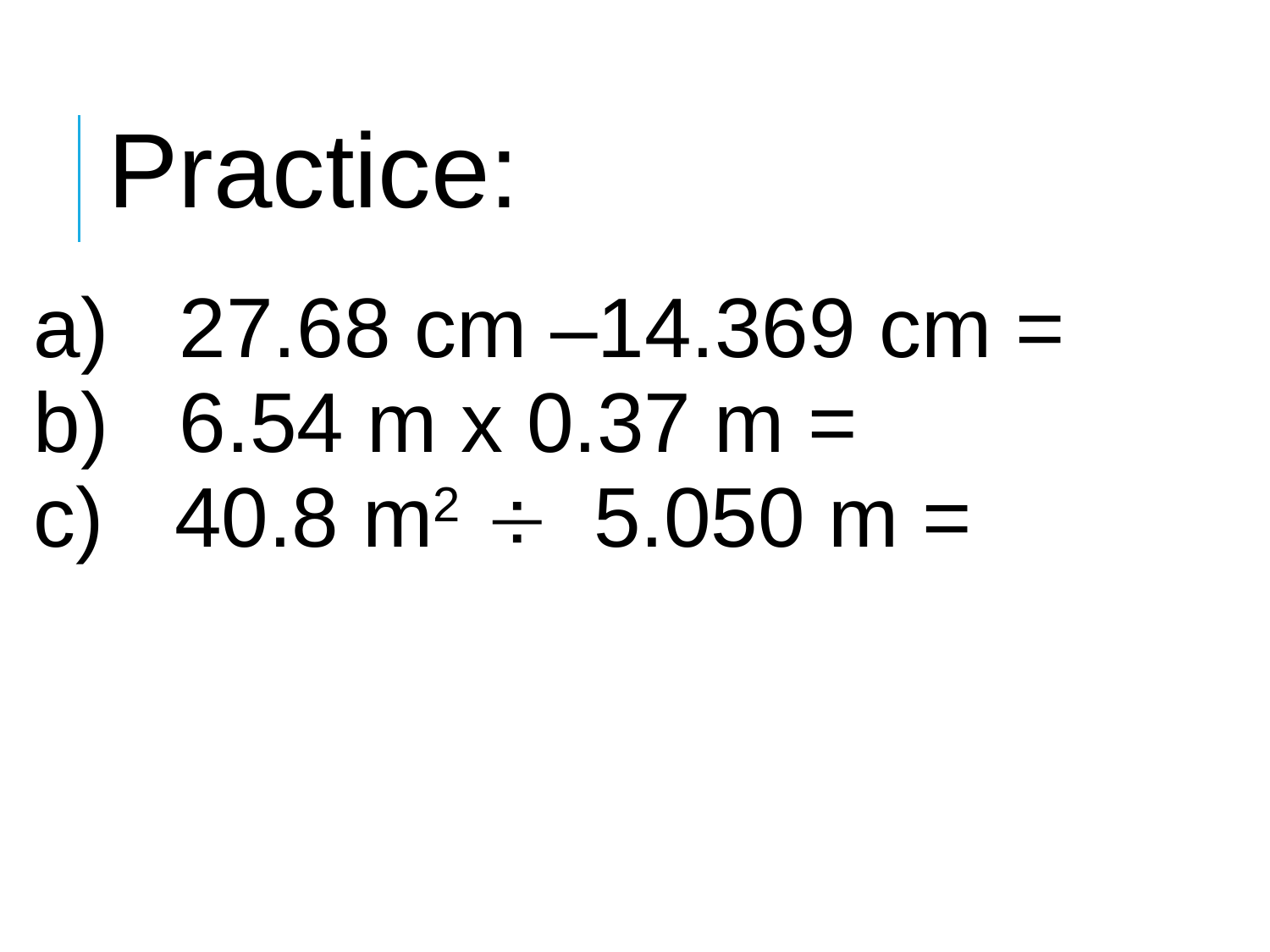

| Practice: |
| --- |
| a) 27.68 cm –14.369 cm = b) 6.54 m x 0.37 m = c) 40.8 m2 ÷ 5.050 m = |
| --- |